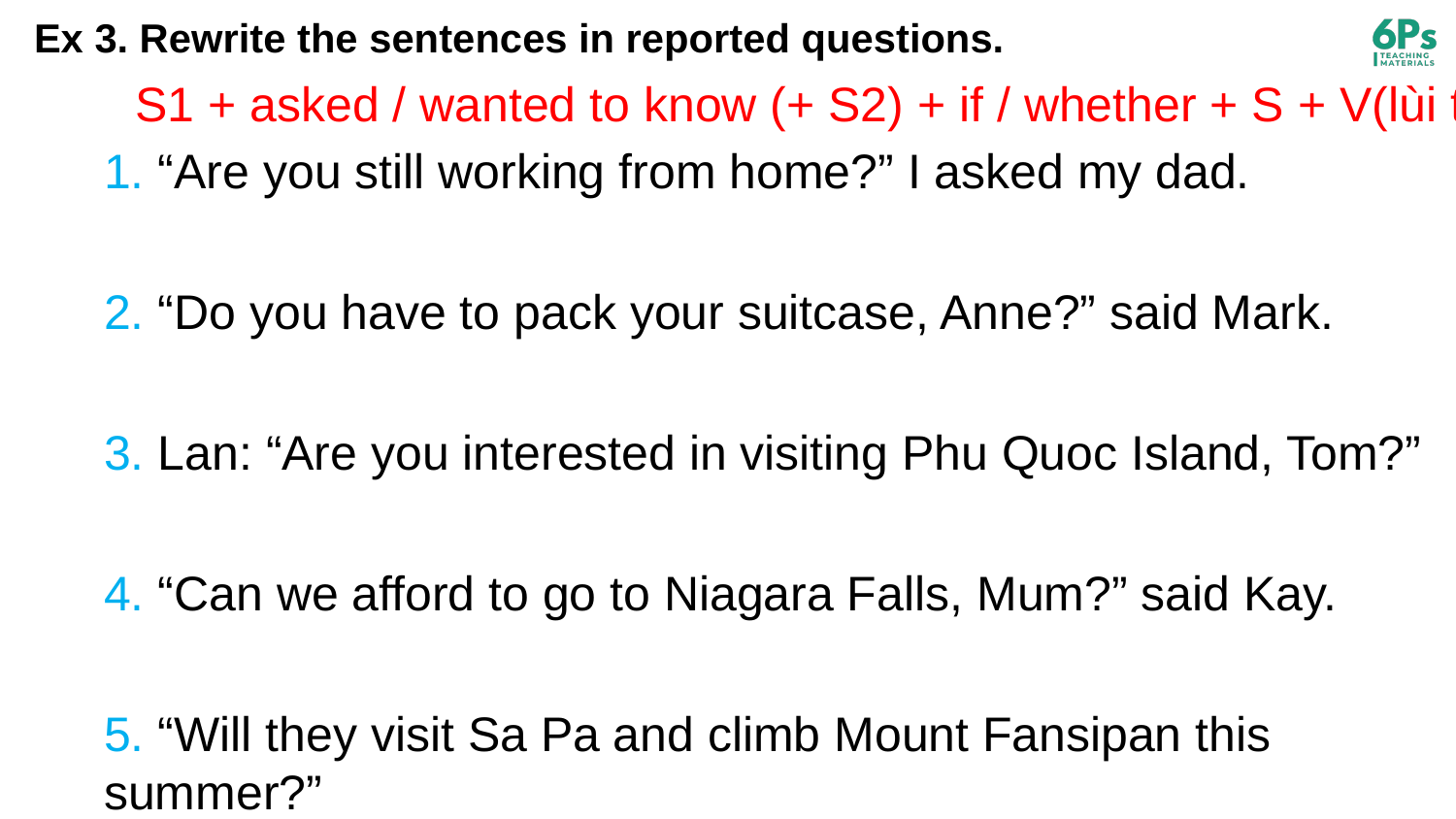

# Ex 3. Rewrite the sentences in reported questions.
S1 + asked / wanted to know (+ S2) + if / whether + S + V(lùi thì).
1. “Are you still working from home?” I asked my dad.

2. “Do you have to pack your suitcase, Anne?” said Mark.

3. Lan: “Are you interested in visiting Phu Quoc Island, Tom?”

4. “Can we afford to go to Niagara Falls, Mum?” said Kay.

5. “Will they visit Sa Pa and climb Mount Fansipan this summer?”